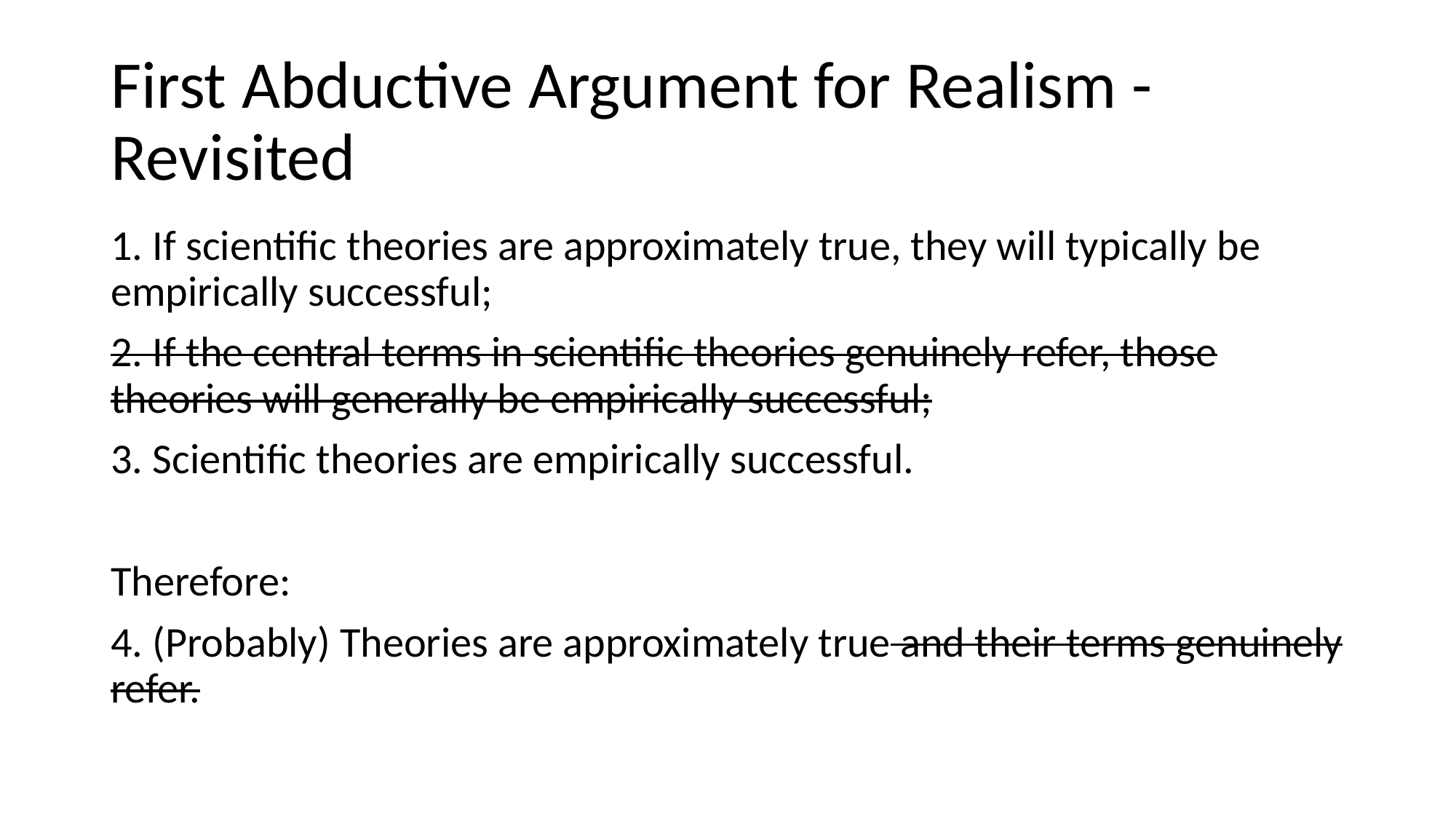

# First Abductive Argument for Realism - Revisited
1. If scientific theories are approximately true, they will typically be empirically successful;
2. If the central terms in scientific theories genuinely refer, those theories will generally be empirically successful;
3. Scientific theories are empirically successful.

Therefore:
4. (Probably) Theories are approximately true and their terms genuinely refer.